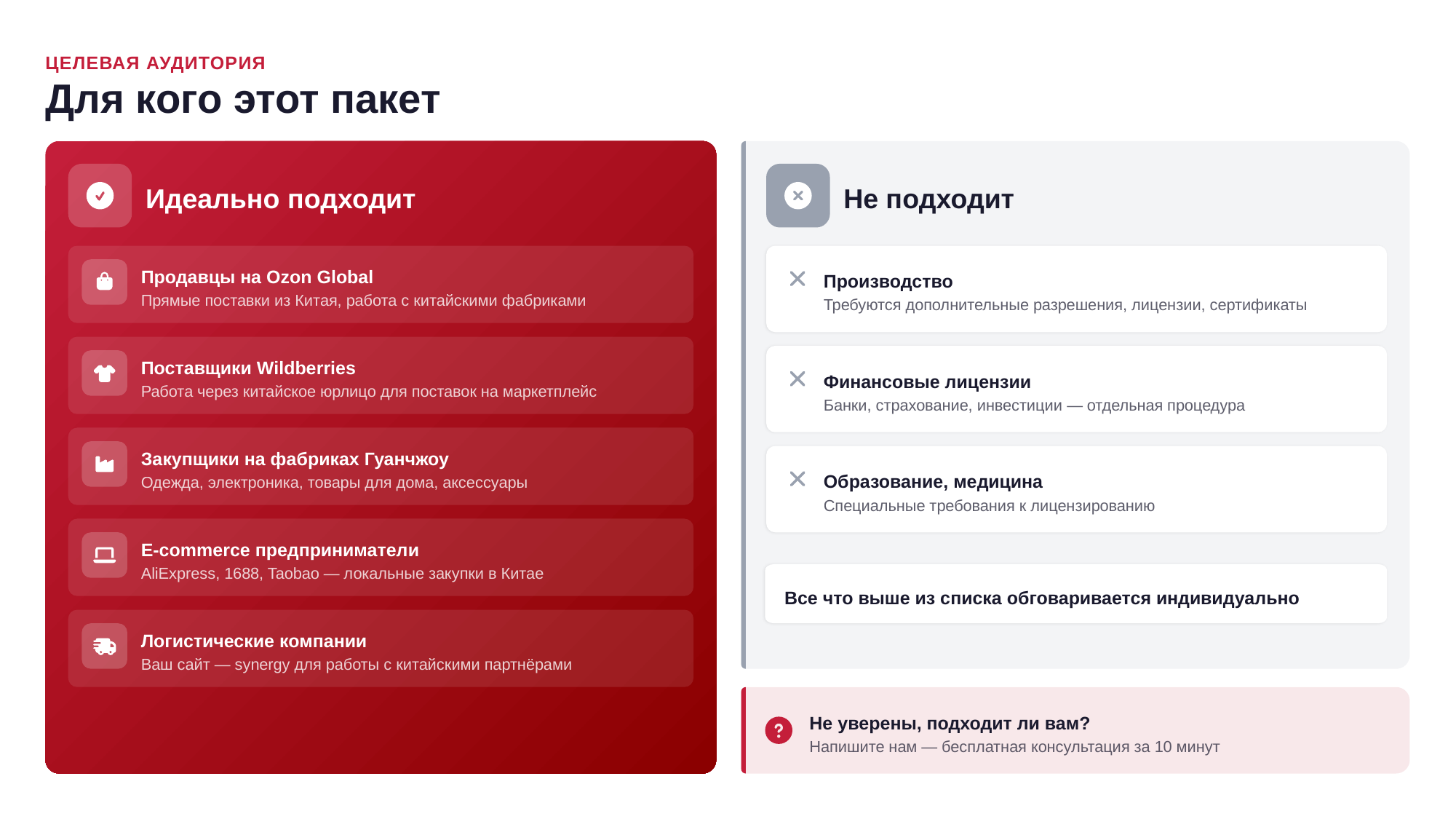

ЦЕЛЕВАЯ АУДИТОРИЯ
Для кого этот пакет

Идеально подходит
Не подходит

Продавцы на Ozon Global
Производство

Прямые поставки из Китая, работа с китайскими фабриками
Требуются дополнительные разрешения, лицензии, сертификаты

Поставщики Wildberries

Финансовые лицензии

Работа через китайское юрлицо для поставок на маркетплейс
Банки, страхование, инвестиции — отдельная процедура

Закупщики на фабриках Гуанчжоу

Образование, медицина
Одежда, электроника, товары для дома, аксессуары

Специальные требования к лицензированию

E-commerce предприниматели

AliExpress, 1688, Taobao — локальные закупки в Китае

Все что выше из списка обговаривается индивидуально

Логистические компании

Ваш сайт — synergy для работы с китайскими партнёрами

Не уверены, подходит ли вам?

Напишите нам — бесплатная консультация за 10 минут